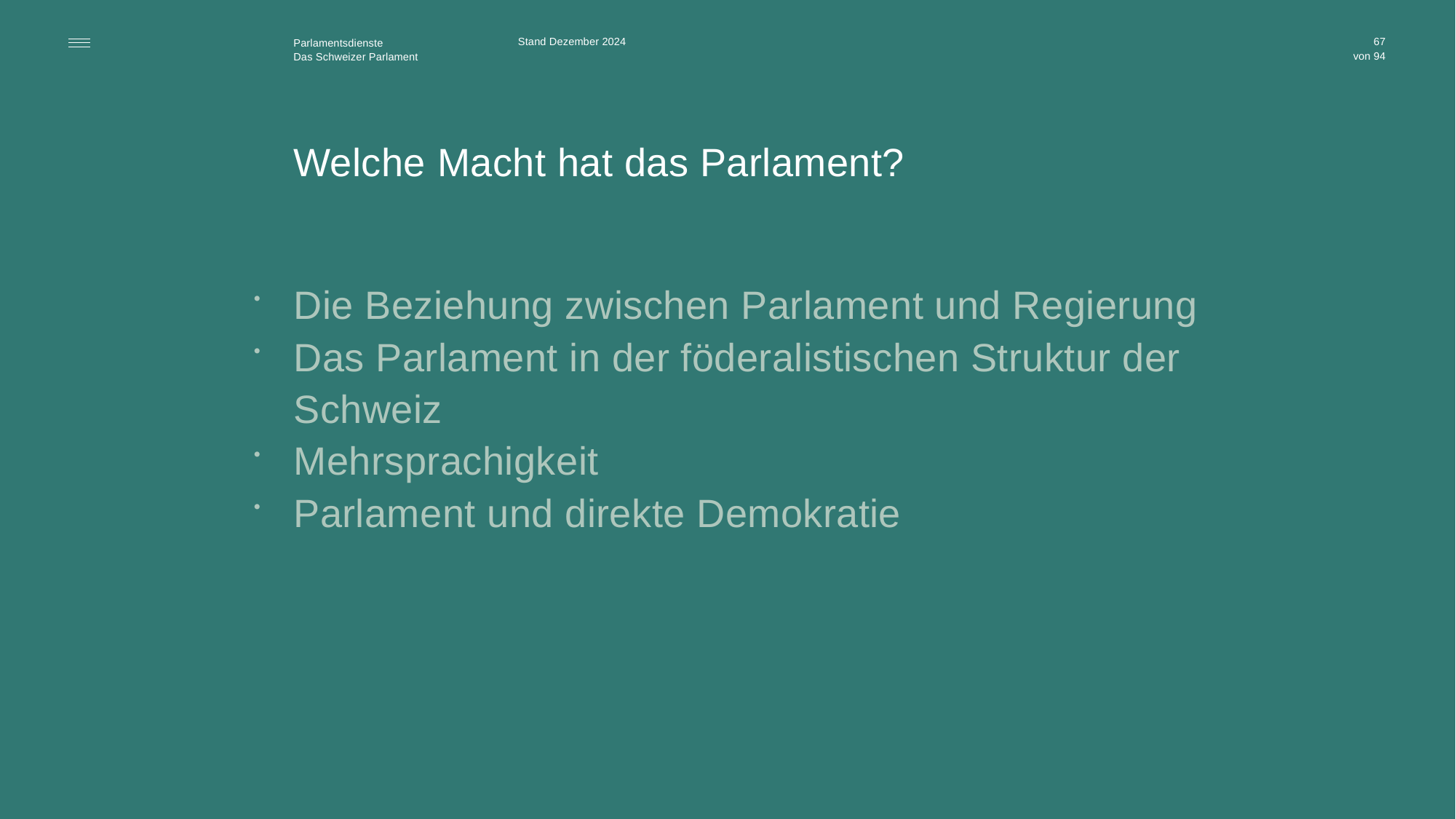

Stand Dezember 2024
67
# Welche Macht hat das Parlament?

Die Beziehung zwischen Parlament und Regierung
Das Parlament in der föderalistischen Struktur der Schweiz
Mehrsprachigkeit
Parlament und direkte Demokratie